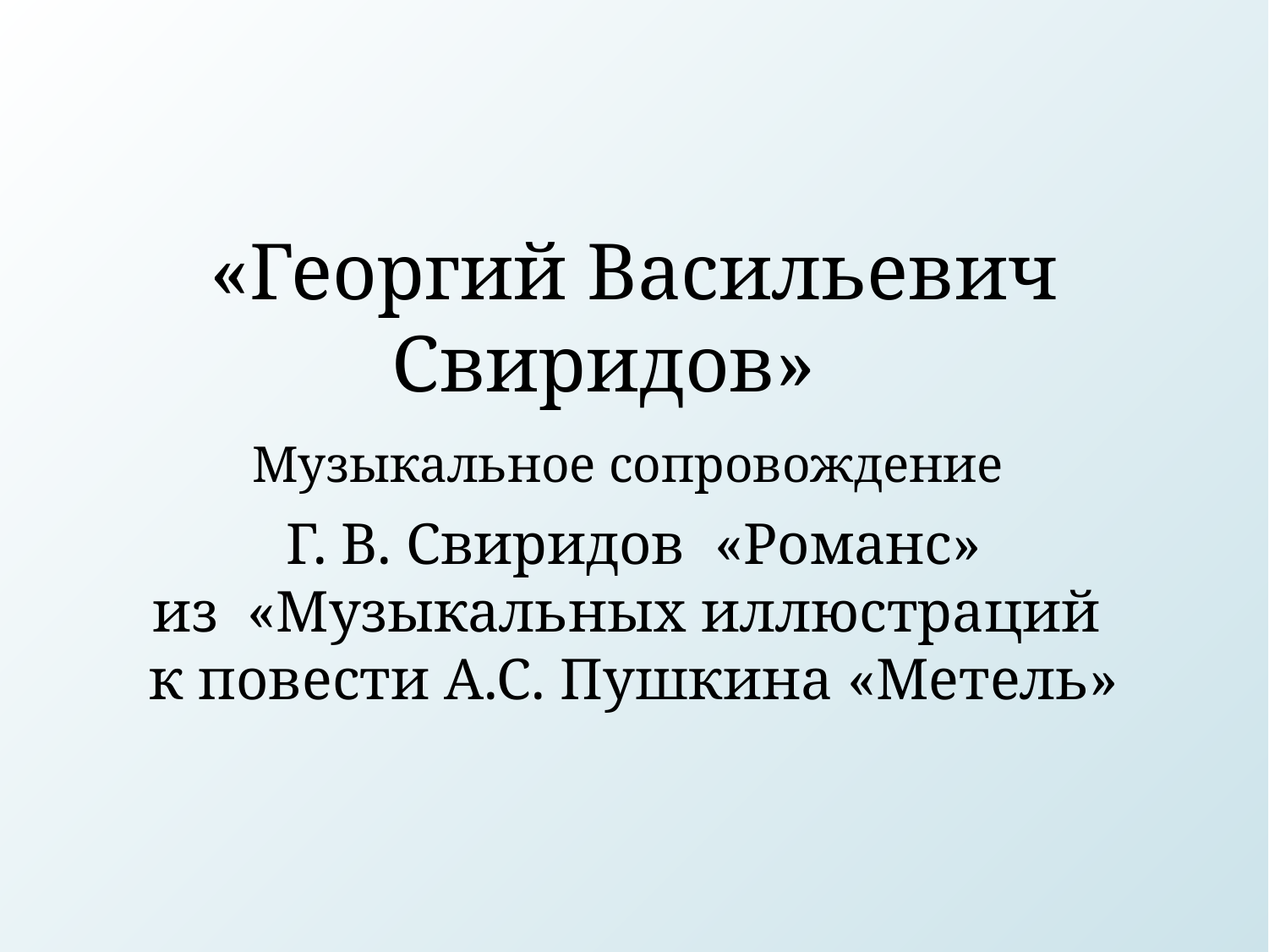

«Георгий Васильевич Свиридов»
Музыкальное сопровождение
Г. В. Свиридов  «Романс»
из  «Музыкальных иллюстраций
к повести А.С. Пушкина «Метель»